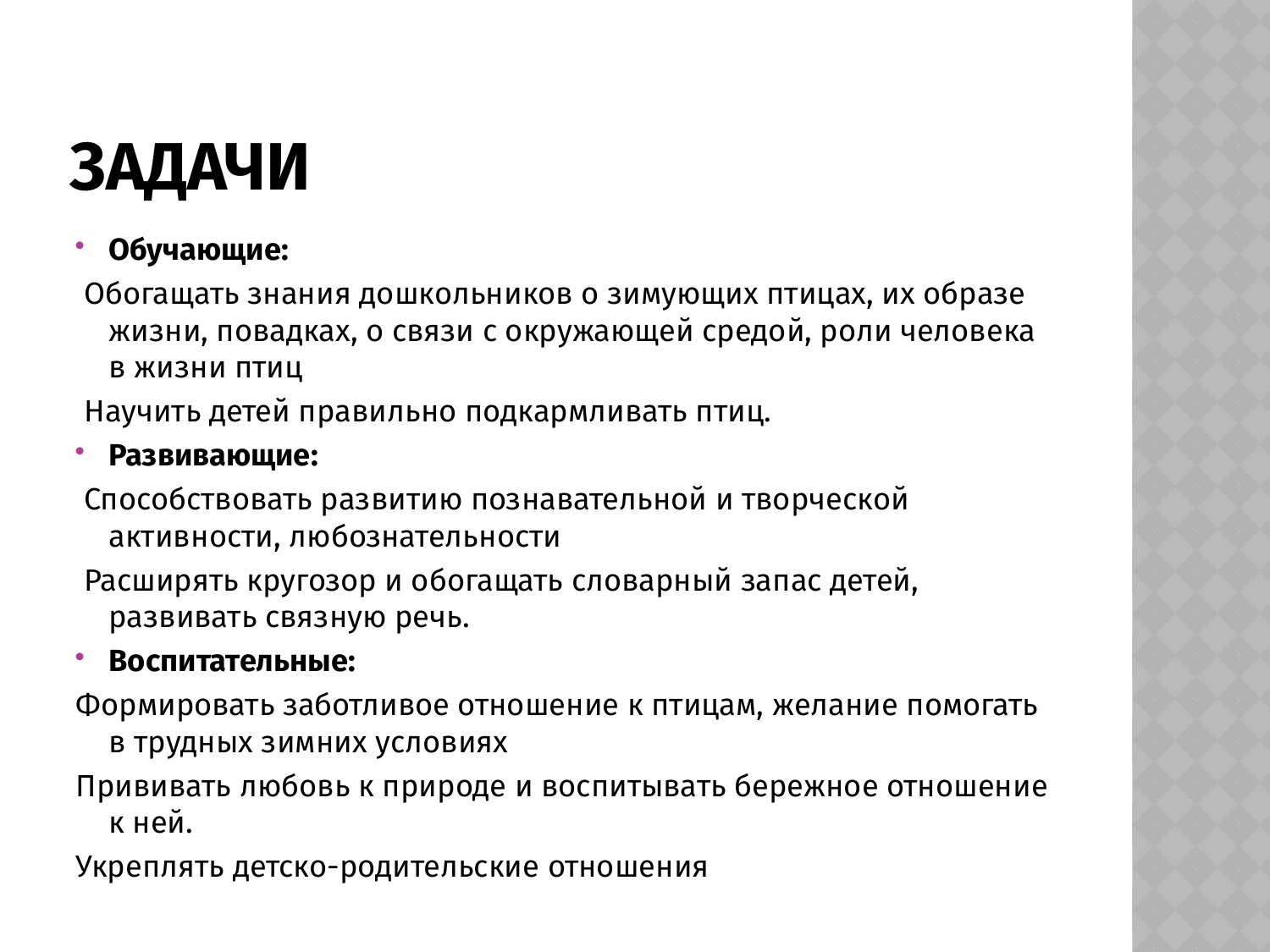

# задачи
Обучающие:
 Обогащать знания дошкольников о зимующих птицах, их образе жизни, повадках, о связи с окружающей средой, роли человека в жизни птиц
 Научить детей правильно подкармливать птиц.
Развивающие:
 Способствовать развитию познавательной и творческой активности, любознательности
 Расширять кругозор и обогащать словарный запас детей, развивать связную речь.
Воспитательные:
Формировать заботливое отношение к птицам, желание помогать в трудных зимних условиях
Прививать любовь к природе и воспитывать бережное отношение к ней.
Укреплять детско-родительские отношения